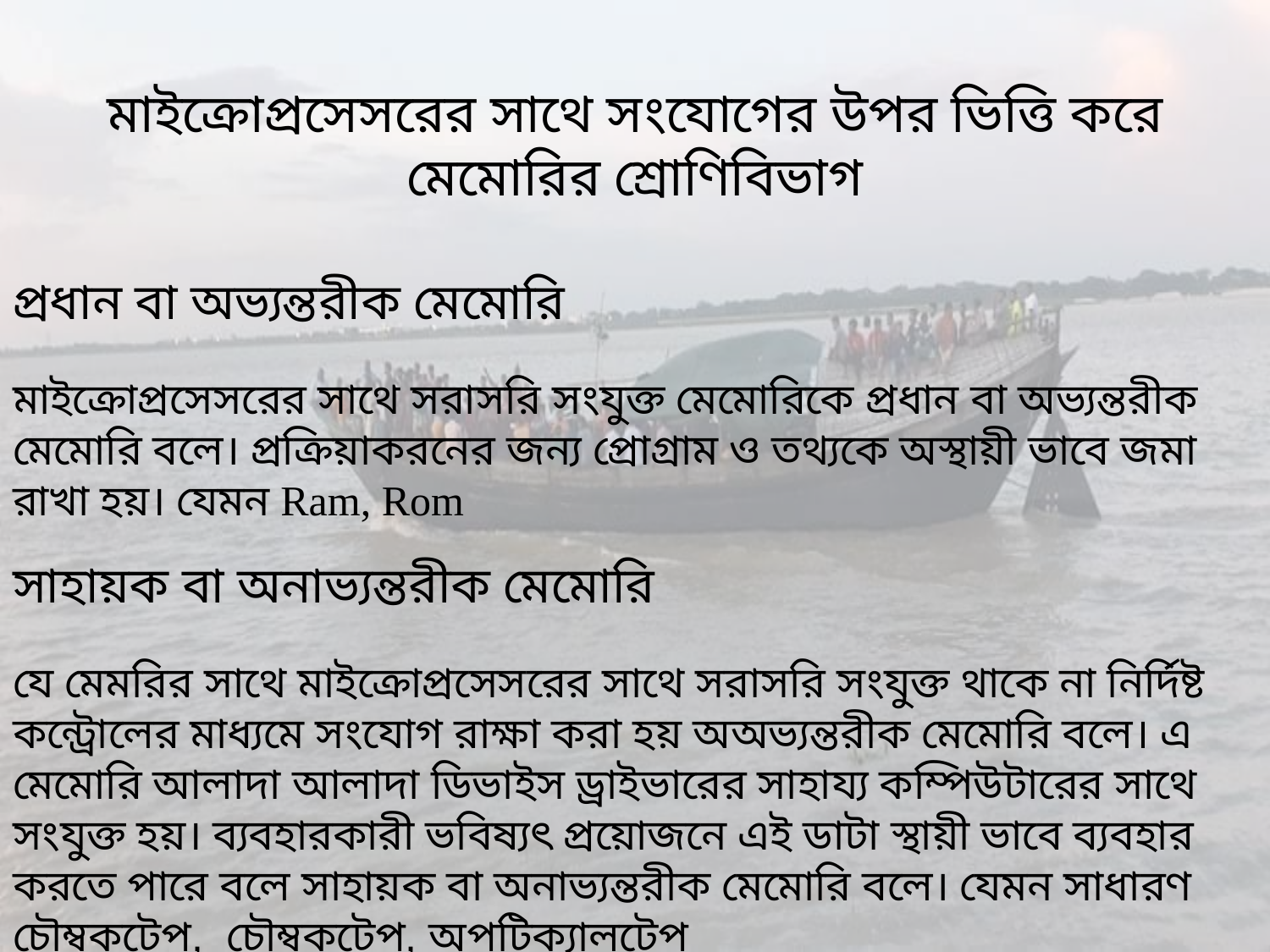

মাইক্রোপ্রসেসরের সাথে সংযোগের উপর ভিত্তি করে মেমোরির শ্রোণিবিভাগ

প্রধান বা অভ্যন্তরীক মেমোরি

মাইক্রোপ্রসেসরের সাথে সরাসরি সংযুক্ত মেমোরিকে প্রধান বা অভ্যন্তরীক মেমোরি বলে। প্রক্রিয়াকরনের জন্য প্রোগ্রাম ও তথ্যকে অস্থায়ী ভাবে জমা রাখা হয়। যেমন Ram, Rom

সাহায়ক বা অনাভ্যন্তরীক মেমোরি

যে মেমরির সাথে মাইক্রোপ্রসেসরের সাথে সরাসরি সংযুক্ত থাকে না নির্দিষ্ট কন্ট্রোলের মাধ্যমে সংযোগ রাক্ষা করা হয় অঅভ্যন্তরীক মেমোরি বলে। এ মেমোরি আলাদা আলাদা ডিভাইস ড্রাইভারের সাহায্য কম্পিউটারের সাথে সংযুক্ত হয়। ব্যবহারকারী ভবিষ্যৎ প্রয়োজনে এই ডাটা স্থায়ী ভাবে ব্যবহার করতে পারে বলে সাহায়ক বা অনাভ্যন্তরীক মেমোরি বলে। যেমন সাধারণ চৌম্বকটেপ,  চৌম্বকটেপ, অপটিক্যালটেপ